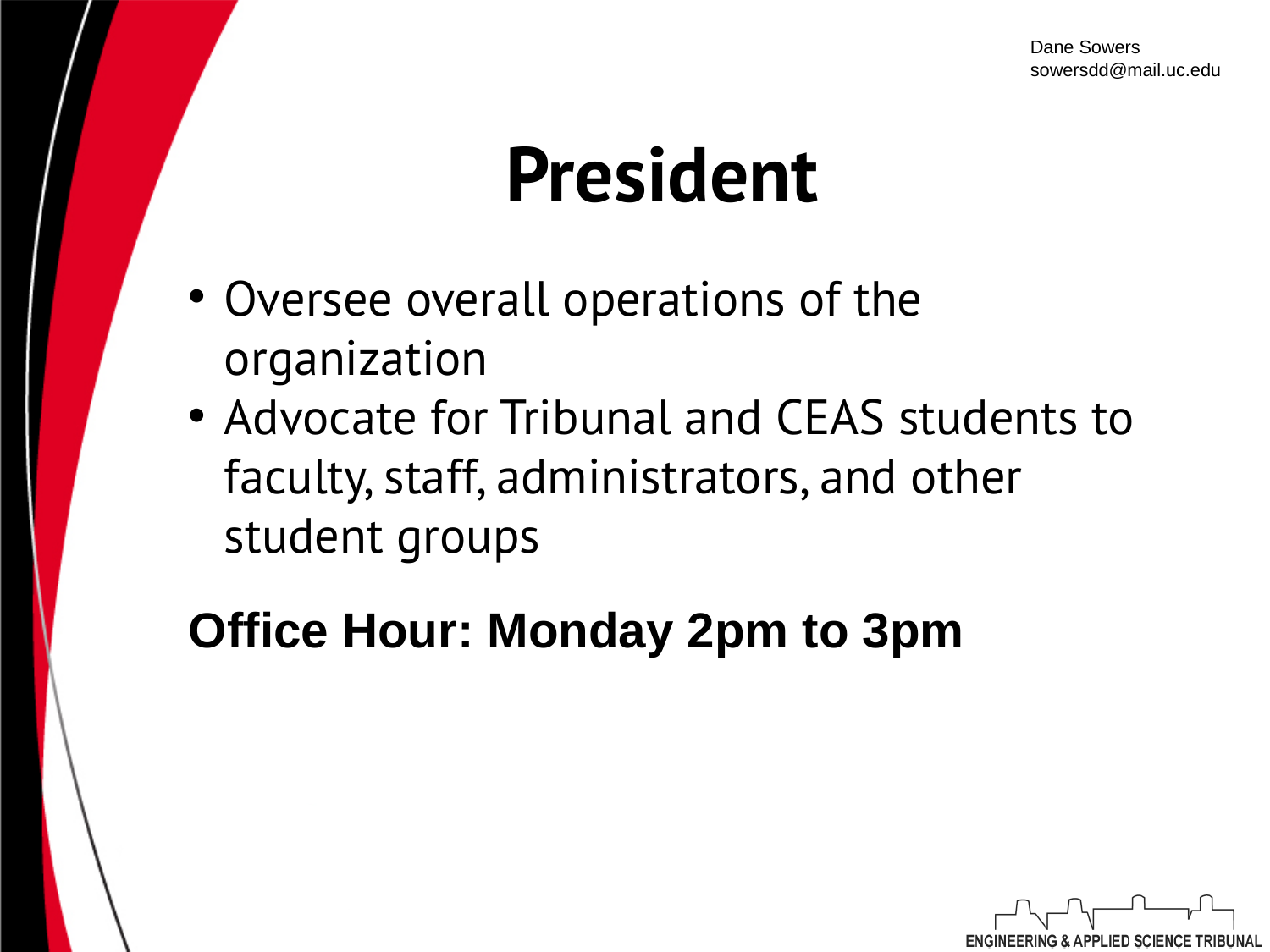

Dane Sowers
sowersdd@mail.uc.edu
# President
Oversee overall operations of the organization
Advocate for Tribunal and CEAS students to faculty, staff, administrators, and other student groups

Office Hour: Monday 2pm to 3pm